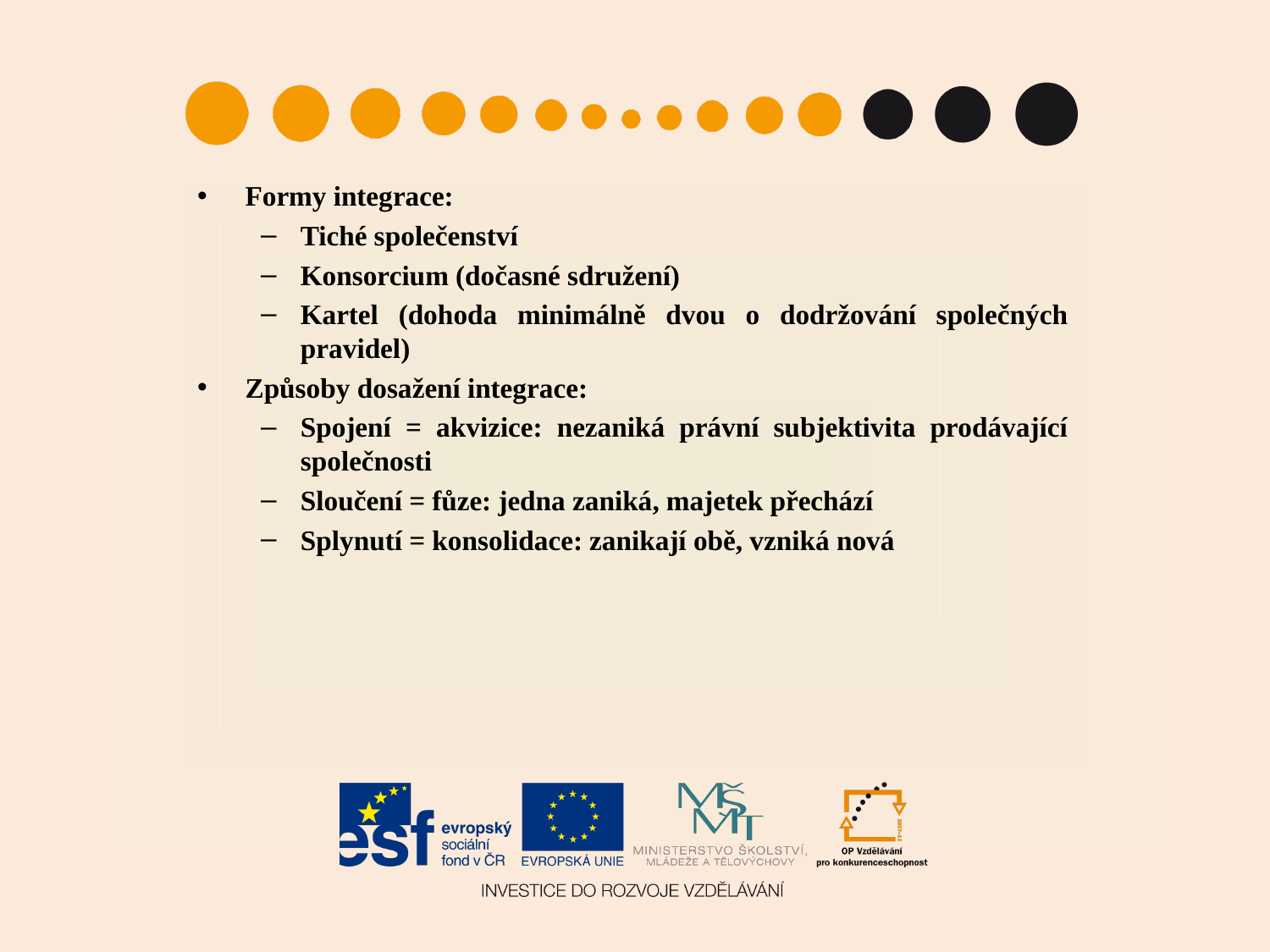

Formy integrace:
Tiché společenství
Konsorcium (dočasné sdružení)
Kartel (dohoda minimálně dvou o dodržování společných pravidel)
Způsoby dosažení integrace:
Spojení = akvizice: nezaniká právní subjektivita prodávající společnosti
Sloučení = fůze: jedna zaniká, majetek přechází
Splynutí = konsolidace: zanikají obě, vzniká nová